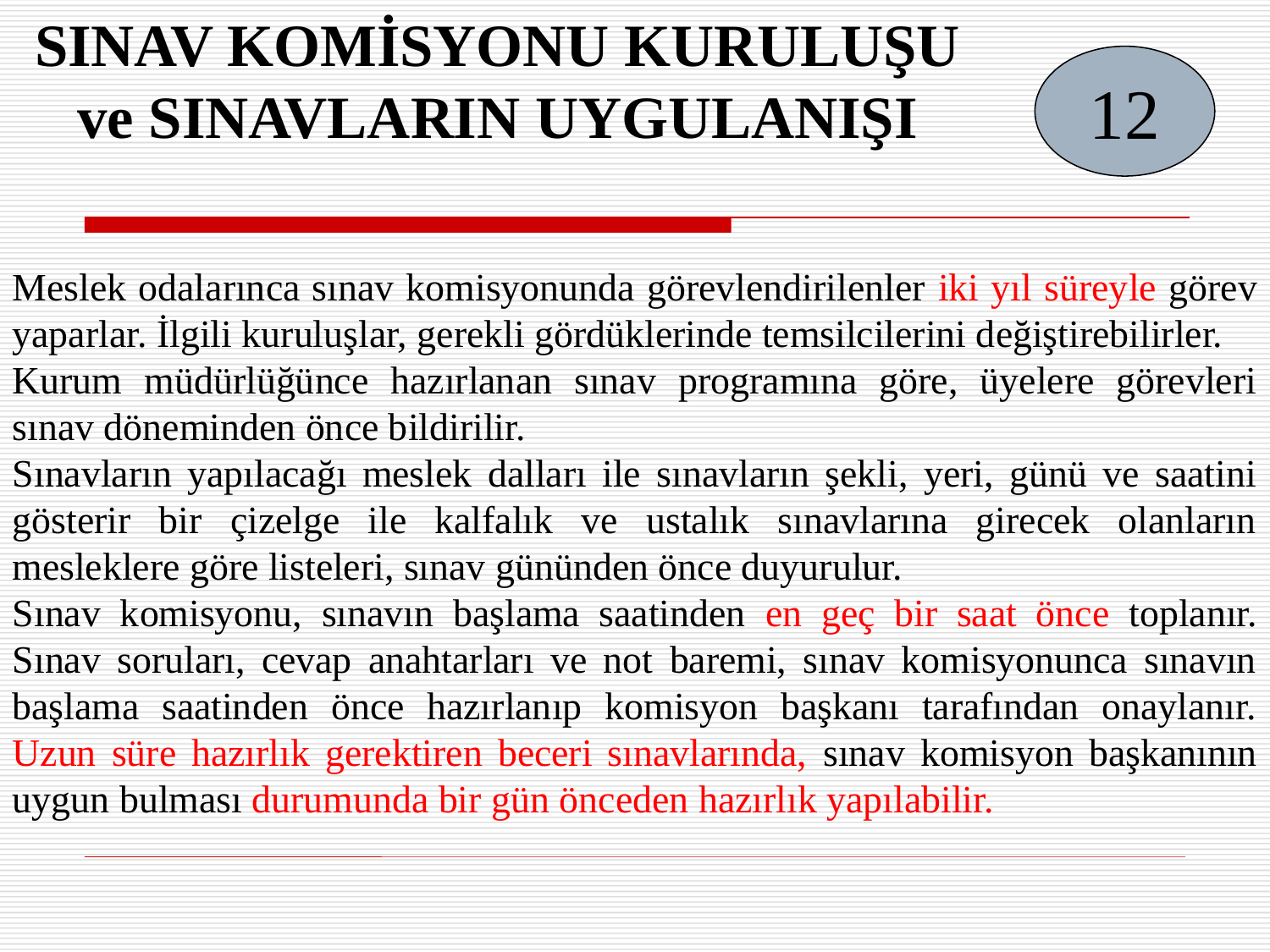

SINAV KOMİSYONU KURULUŞU
ve SINAVLARIN UYGULANIŞI
12
Meslek odalarınca sınav komisyonunda görevlendirilenler iki yıl süreyle görev yaparlar. İlgili kuruluşlar, gerekli gördüklerinde temsilcilerini değiştirebilirler.
Kurum müdürlüğünce hazırlanan sınav programına göre, üyelere görevleri sınav döneminden önce bildirilir.
Sınavların yapılacağı meslek dalları ile sınavların şekli, yeri, günü ve saatini gösterir bir çizelge ile kalfalık ve ustalık sınavlarına girecek olanların mesleklere göre listeleri, sınav gününden önce duyurulur.
Sınav komisyonu, sınavın başlama saatinden en geç bir saat önce toplanır. Sınav soruları, cevap anahtarları ve not baremi, sınav komisyonunca sınavın başlama saatinden önce hazırlanıp komisyon başkanı tarafından onaylanır. Uzun süre hazırlık gerektiren beceri sınavlarında, sınav komisyon başkanının uygun bulması durumunda bir gün önceden hazırlık yapılabilir.